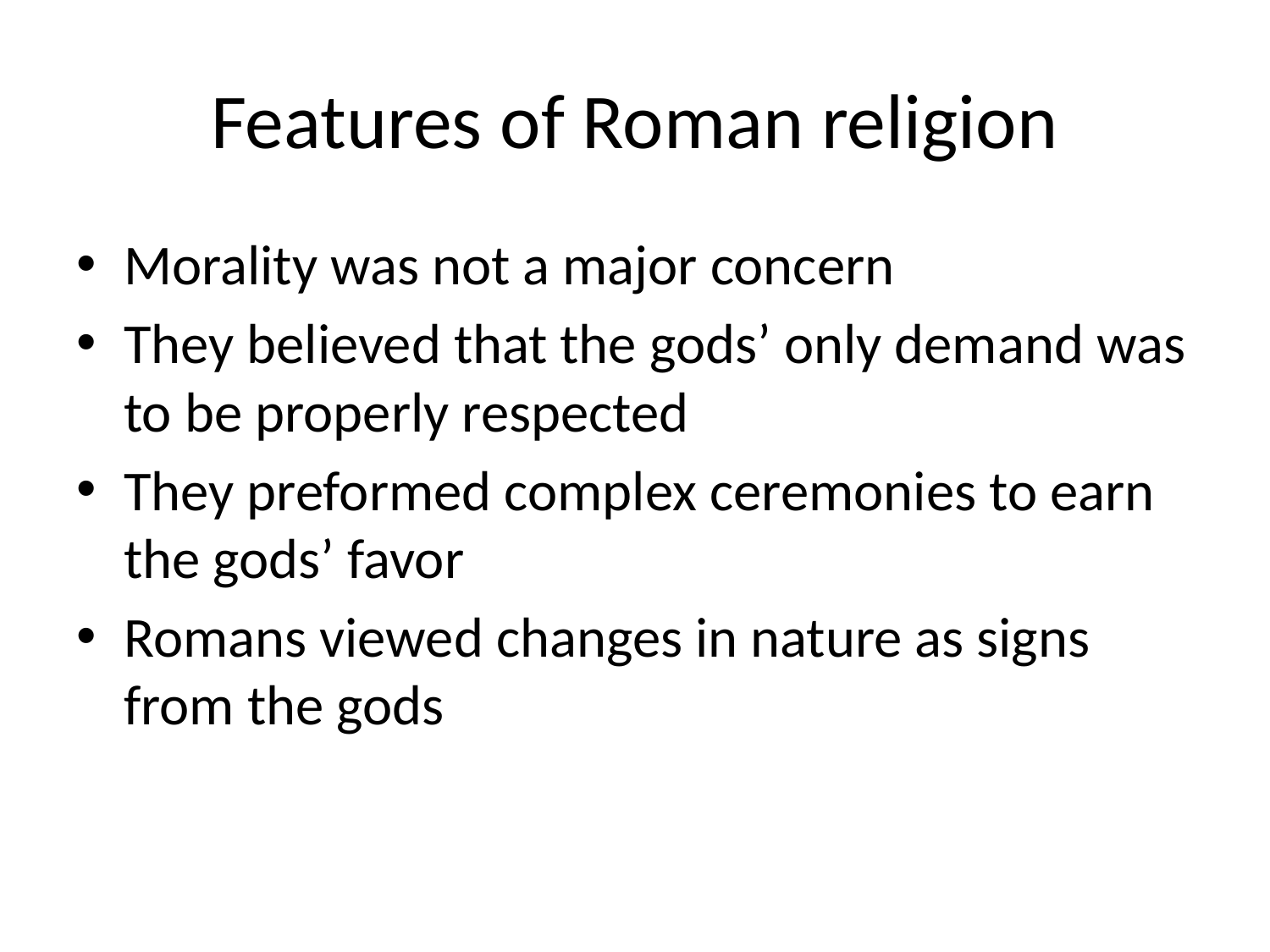

# Features of Roman religion
Morality was not a major concern
They believed that the gods’ only demand was to be properly respected
They preformed complex ceremonies to earn the gods’ favor
Romans viewed changes in nature as signs from the gods